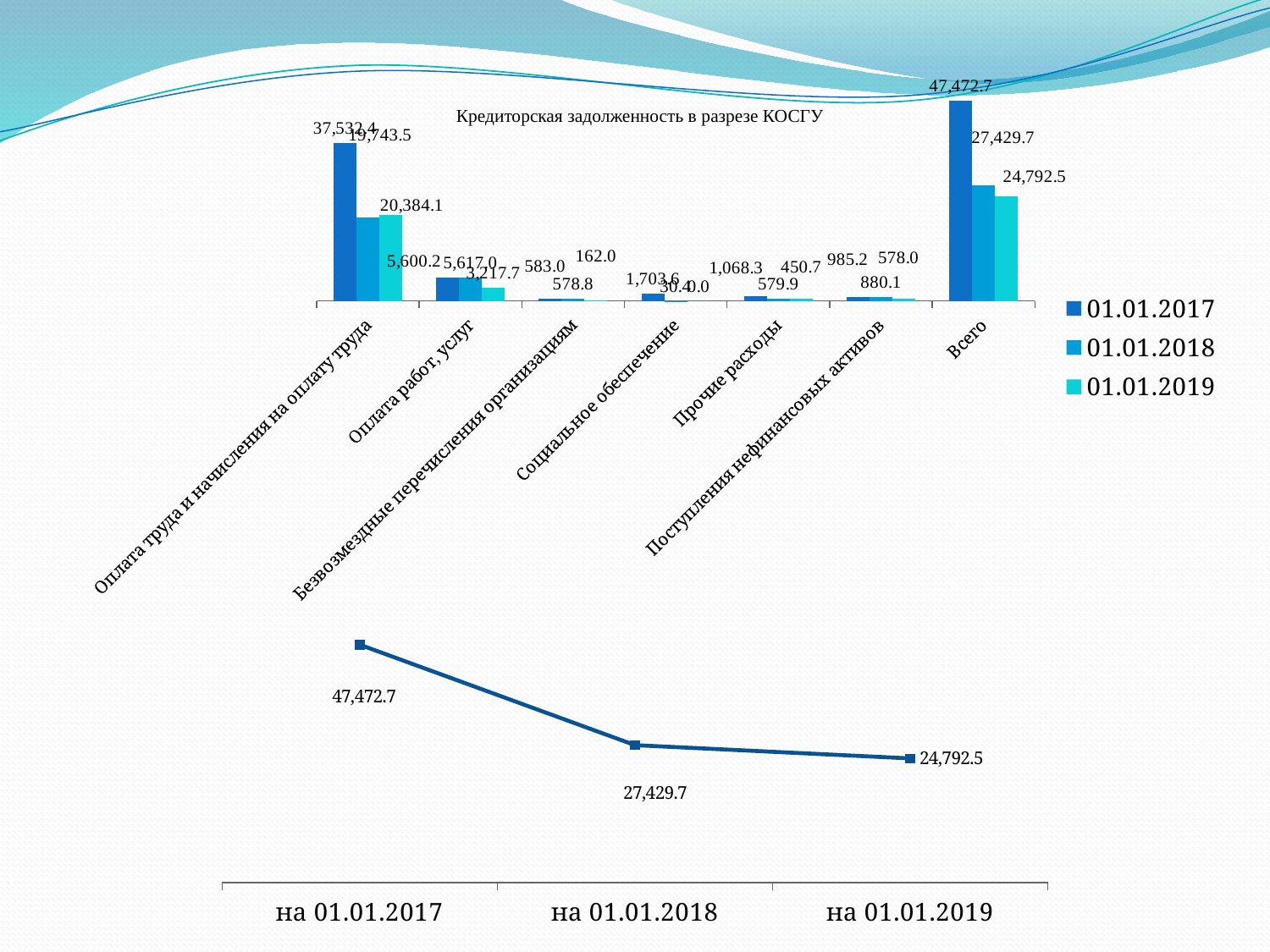

### Chart

| Category | 01.01.2017 | 01.01.2018 | 01.01.2019 |
|---|---|---|---|
| Оплата труда и начисления на оплату труда | 37532.4 | 19743.5 | 20384.1 |
| Оплата работ, услуг | 5600.200000000001 | 5617.0 | 3217.7 |
| Безвозмездные перечисления организациям | 583.0 | 578.8 | 162.0 |
| Социальное обеспечение | 1703.6 | 30.4 | 0.0 |
| Прочие расходы | 1068.3 | 579.9 | 450.7 |
| Поступления нефинансовых активов | 985.2 | 880.0999999999999 | 578.0 |
| Всего | 47472.700000000004 | 27429.7 | 24792.5 |
# Кредиторская задолженность в разрезе КОСГУ

### Chart

| Category |  |
|---|---|
| на 01.01.2017 | 47472.700000000004 |
| на 01.01.2018 | 27429.7 |
| на 01.01.2019 | 24792.5 |